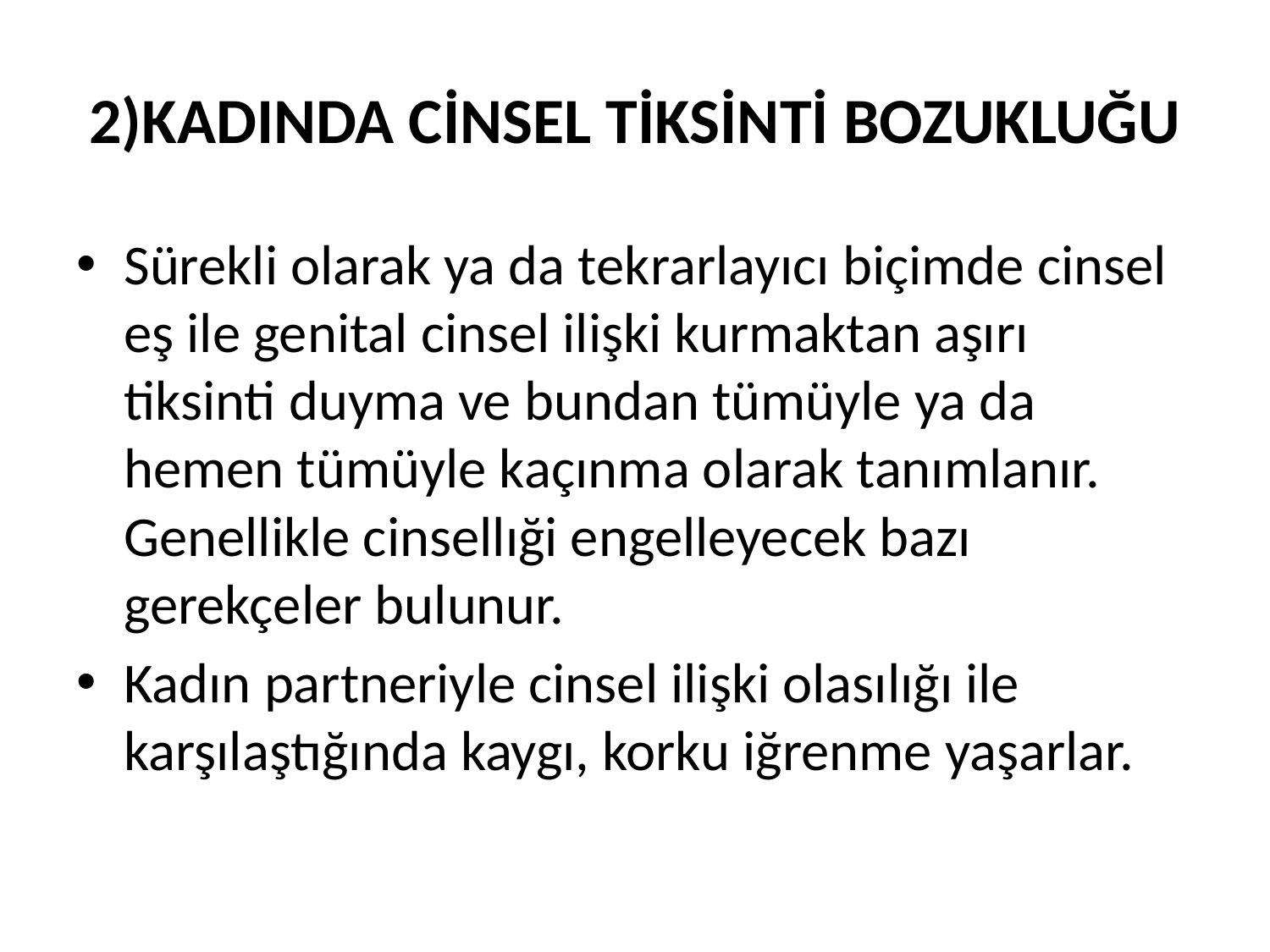

# 2)KADINDA CİNSEL TİKSİNTİ BOZUKLUĞU
Sürekli olarak ya da tekrarlayıcı biçimde cinsel eş ile genital cinsel ilişki kurmaktan aşırı tiksinti duyma ve bundan tümüyle ya da hemen tümüyle kaçınma olarak tanımlanır. Genellikle cinsellıği engelleyecek bazı gerekçeler bulunur.
Kadın partneriyle cinsel ilişki olasılığı ile karşılaştığında kaygı, korku iğrenme yaşarlar.